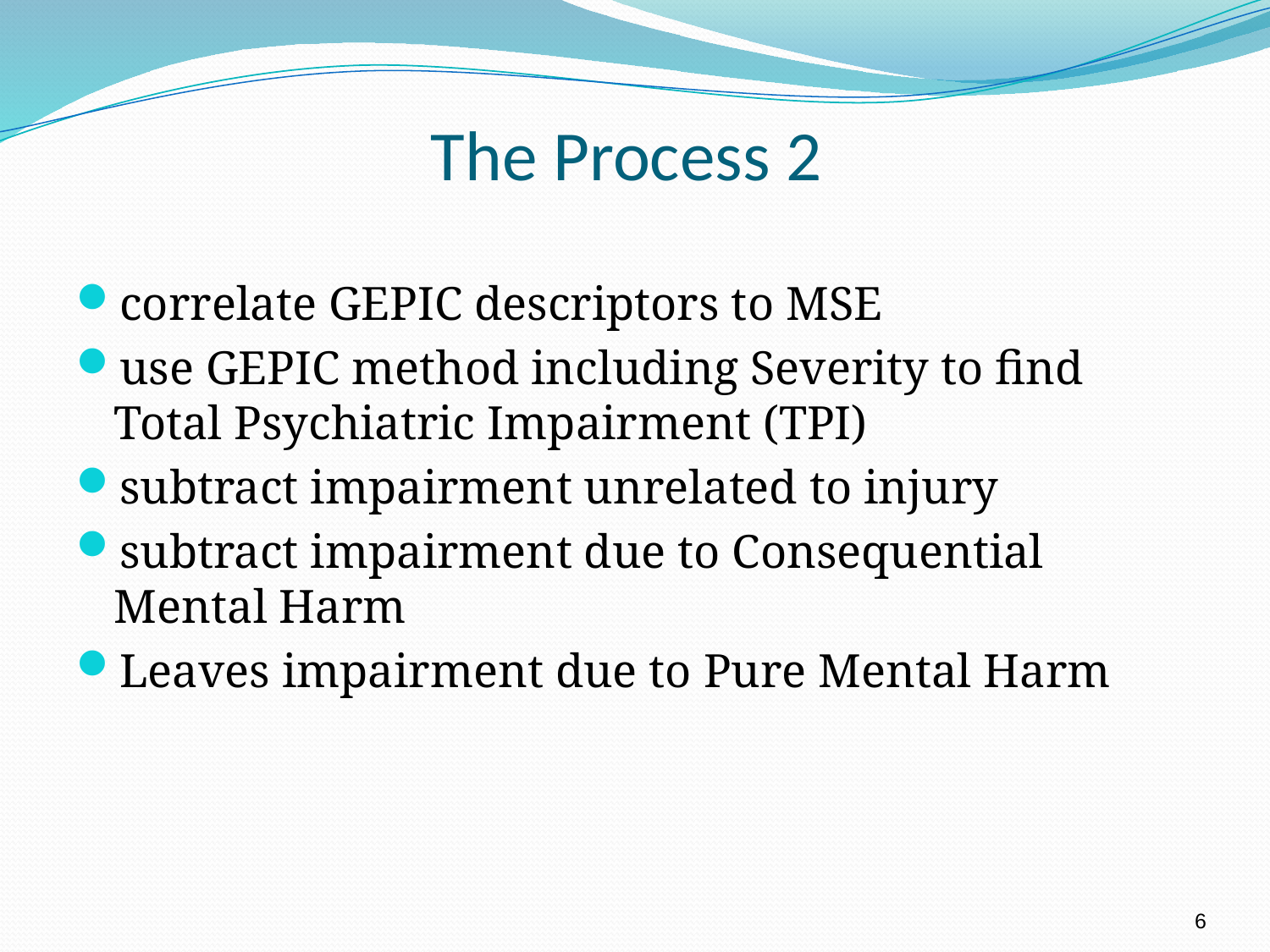

# The Process 2
correlate GEPIC descriptors to MSE
use GEPIC method including Severity to find Total Psychiatric Impairment (TPI)
subtract impairment unrelated to injury
subtract impairment due to Consequential Mental Harm
Leaves impairment due to Pure Mental Harm
6